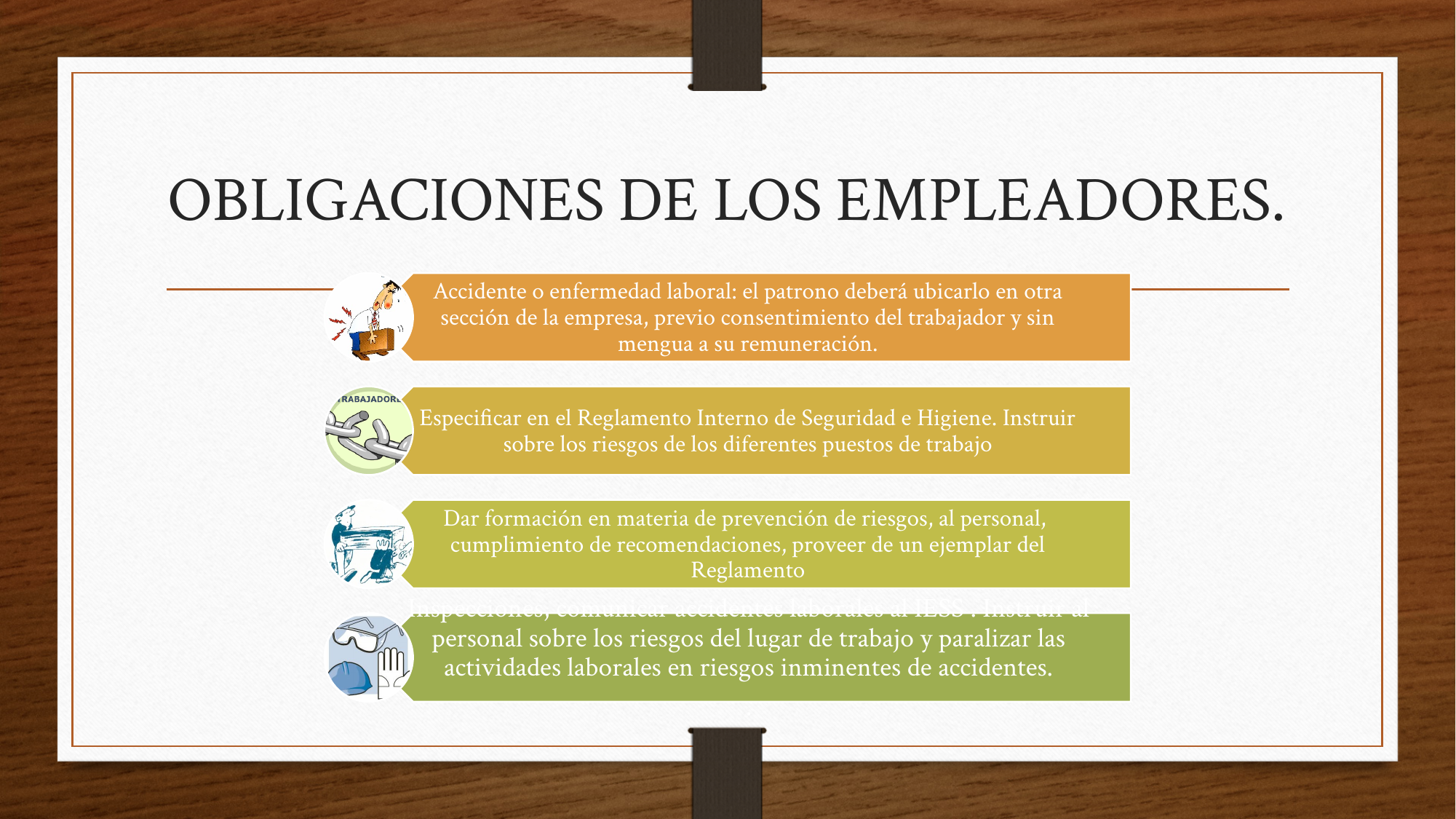

# OBLIGACIONES DE LOS EMPLEADORES.
Accidente o enfermedad laboral: el patrono deberá ubicarlo en otra sección de la empresa, previo consentimiento del trabajador y sin mengua a su remuneración.
Especificar en el Reglamento Interno de Seguridad e Higiene. Instruir sobre los riesgos de los diferentes puestos de trabajo
Dar formación en materia de prevención de riesgos, al personal,  cumplimiento de recomendaciones, proveer de un ejemplar del Reglamento
Inspecciones, comunicar accidentes laborales al IESS . Instruir al personal sobre los riesgos del lugar de trabajo y paralizar las actividades laborales en riesgos inminentes de accidentes.
.